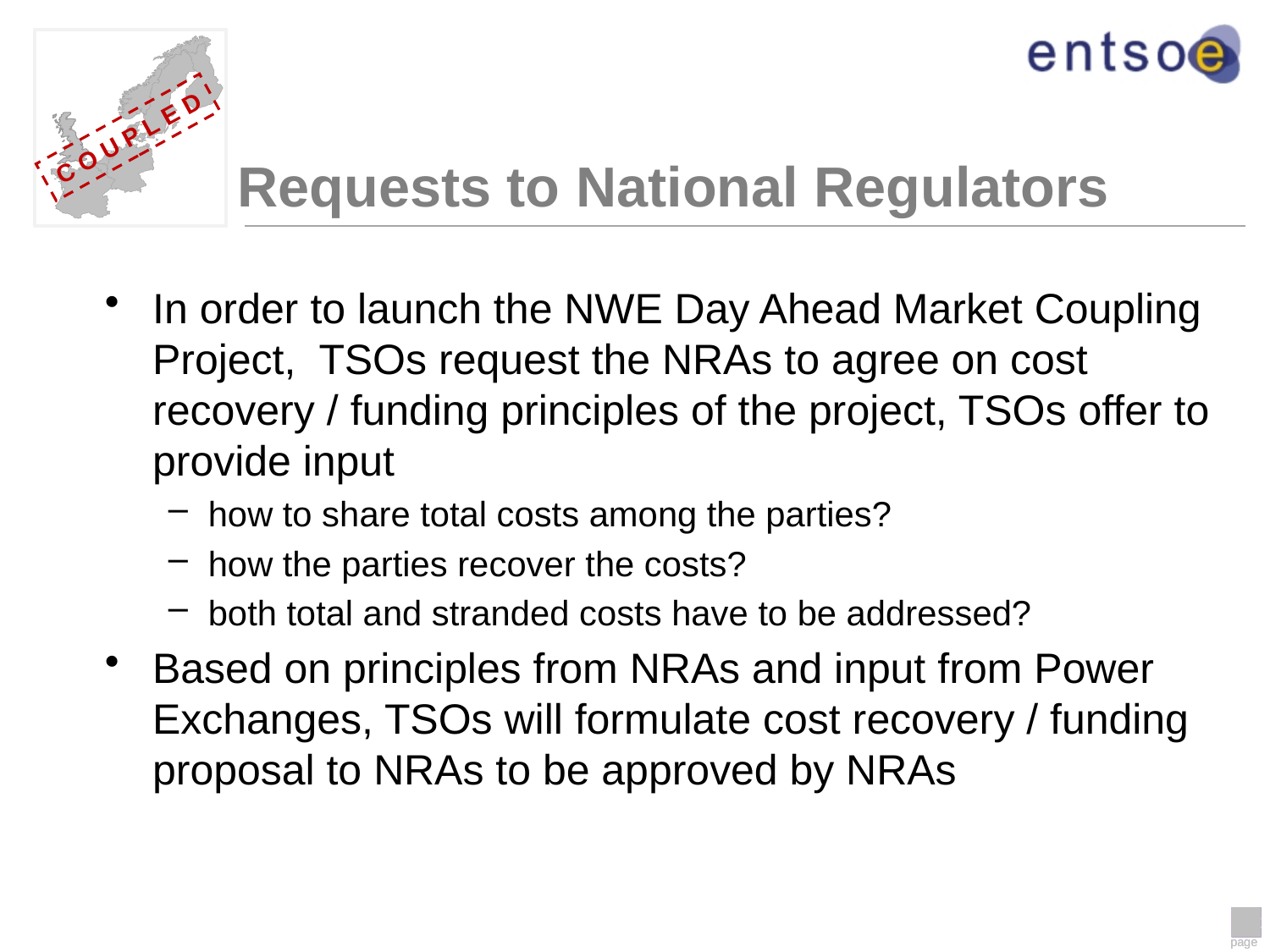

# Requests to National Regulators
In order to launch the NWE Day Ahead Market Coupling Project,  TSOs request the NRAs to agree on cost recovery / funding principles of the project, TSOs offer to provide input
how to share total costs among the parties?
how the parties recover the costs?
both total and stranded costs have to be addressed?
Based on principles from NRAs and input from Power Exchanges, TSOs will formulate cost recovery / funding proposal to NRAs to be approved by NRAs